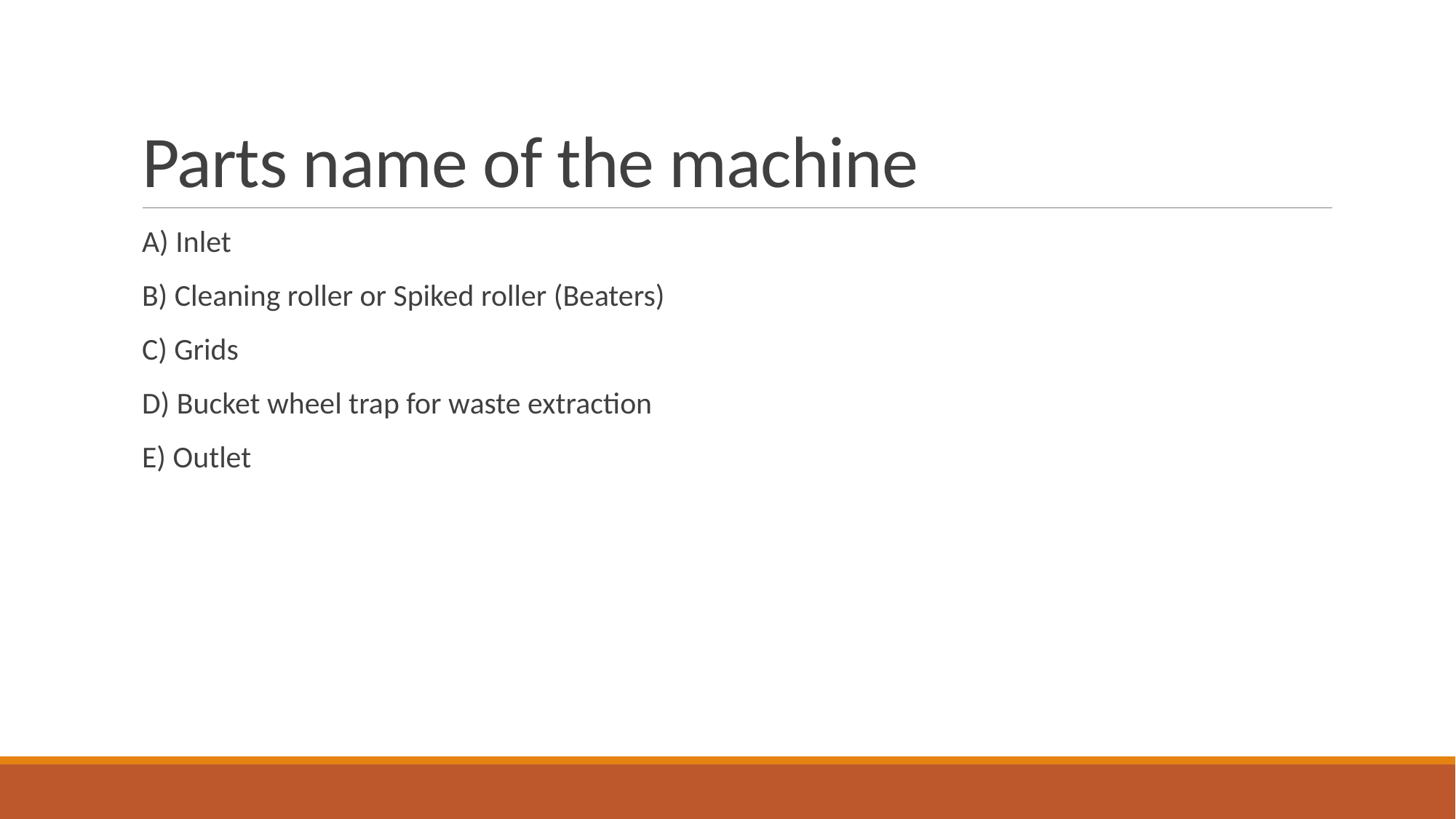

# Parts name of the machine
A) Inlet
B) Cleaning roller or Spiked roller (Beaters)
C) Grids
D) Bucket wheel trap for waste extraction
E) Outlet